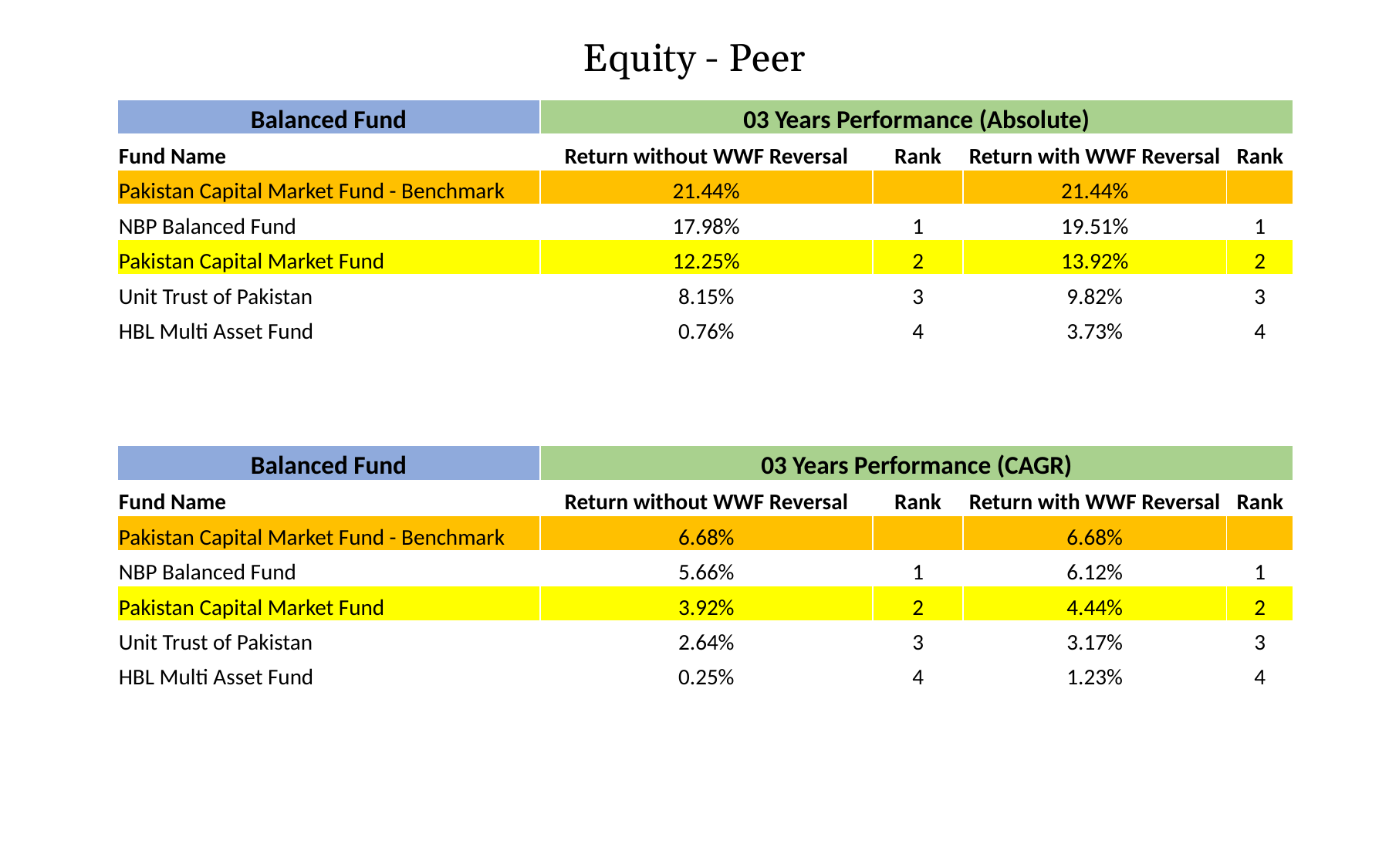

Equity - Peer
| Balanced Fund | 03 Years Performance (Absolute) |  |  |  |
| --- | --- | --- | --- | --- |
| Fund Name | Return without WWF Reversal | Rank | Return with WWF Reversal | Rank |
| Pakistan Capital Market Fund - Benchmark | 21.44% |  | 21.44% |  |
| NBP Balanced Fund | 17.98% | 1 | 19.51% | 1 |
| Pakistan Capital Market Fund | 12.25% | 2 | 13.92% | 2 |
| Unit Trust of Pakistan | 8.15% | 3 | 9.82% | 3 |
| HBL Multi Asset Fund | 0.76% | 4 | 3.73% | 4 |
| Balanced Fund | 03 Years Performance (CAGR) |  |  |  |
| --- | --- | --- | --- | --- |
| Fund Name | Return without WWF Reversal | Rank | Return with WWF Reversal | Rank |
| Pakistan Capital Market Fund - Benchmark | 6.68% |  | 6.68% |  |
| NBP Balanced Fund | 5.66% | 1 | 6.12% | 1 |
| Pakistan Capital Market Fund | 3.92% | 2 | 4.44% | 2 |
| Unit Trust of Pakistan | 2.64% | 3 | 3.17% | 3 |
| HBL Multi Asset Fund | 0.25% | 4 | 1.23% | 4 |